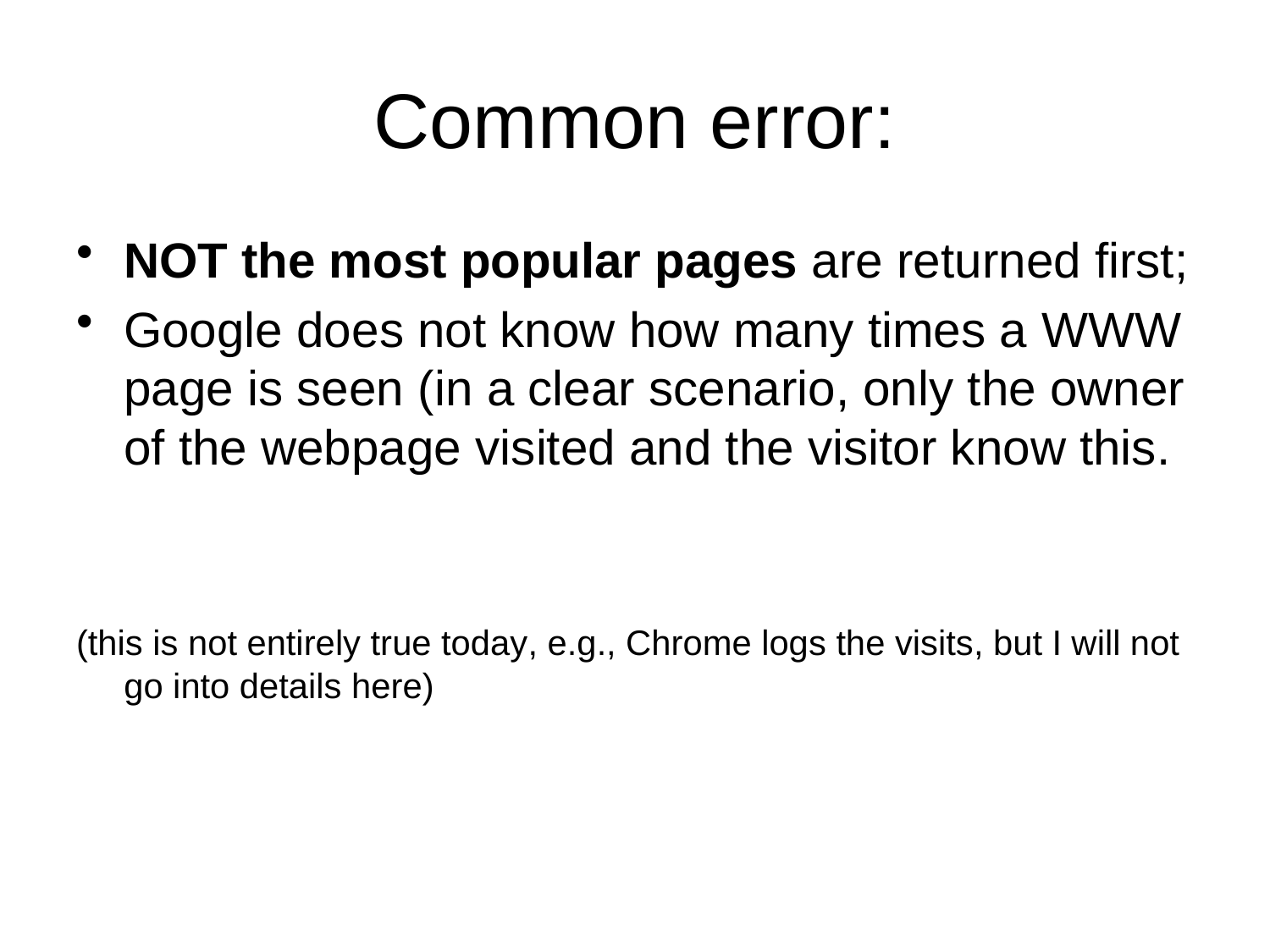

# Common error:
NOT the most popular pages are returned first;
Google does not know how many times a WWW page is seen (in a clear scenario, only the owner of the webpage visited and the visitor know this.

(this is not entirely true today, e.g., Chrome logs the visits, but I will not go into details here)